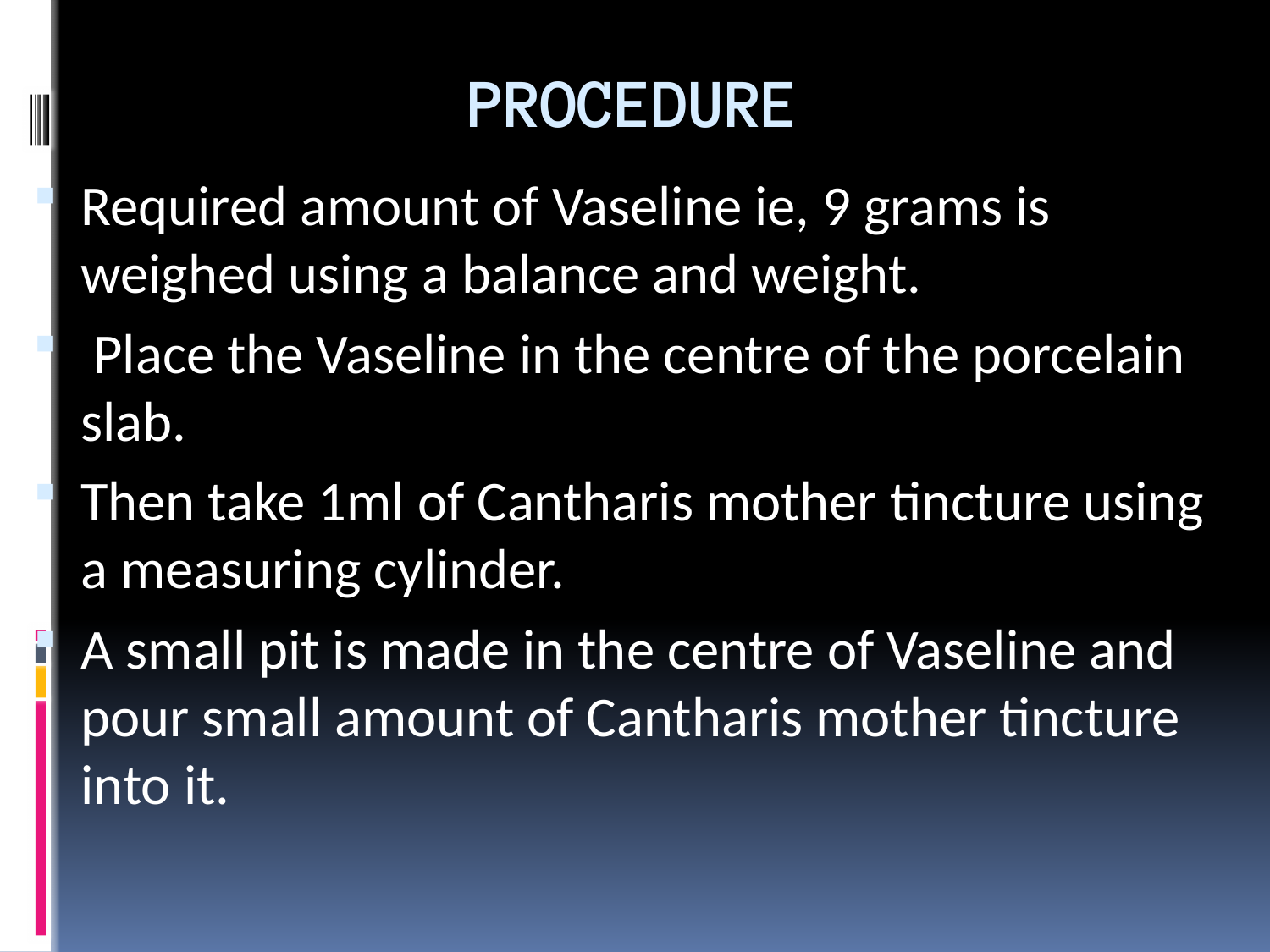

# PROCEDURE
Required amount of Vaseline ie, 9 grams is weighed using a balance and weight.
 Place the Vaseline in the centre of the porcelain slab.
Then take 1ml of Cantharis mother tincture using a measuring cylinder.
A small pit is made in the centre of Vaseline and pour small amount of Cantharis mother tincture into it.